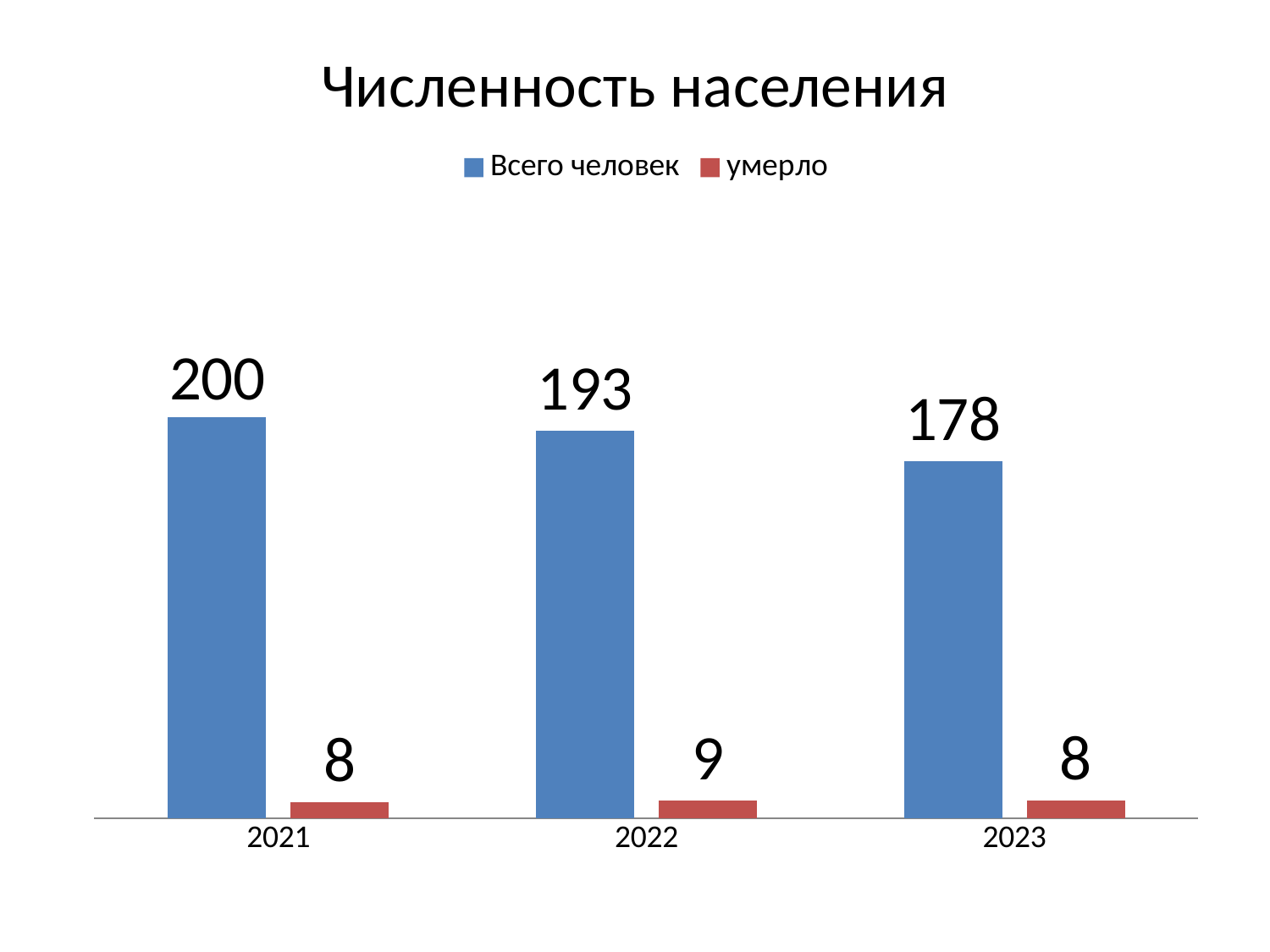

# Численность населения

### Chart:

| Category | Всего человек | умерло |
|---|---|---|
| 2021 | 200.0 | 8.0 |
| 2022 | 193.0 | 9.0 |
| 2023 | 178.0 | 9.0 |